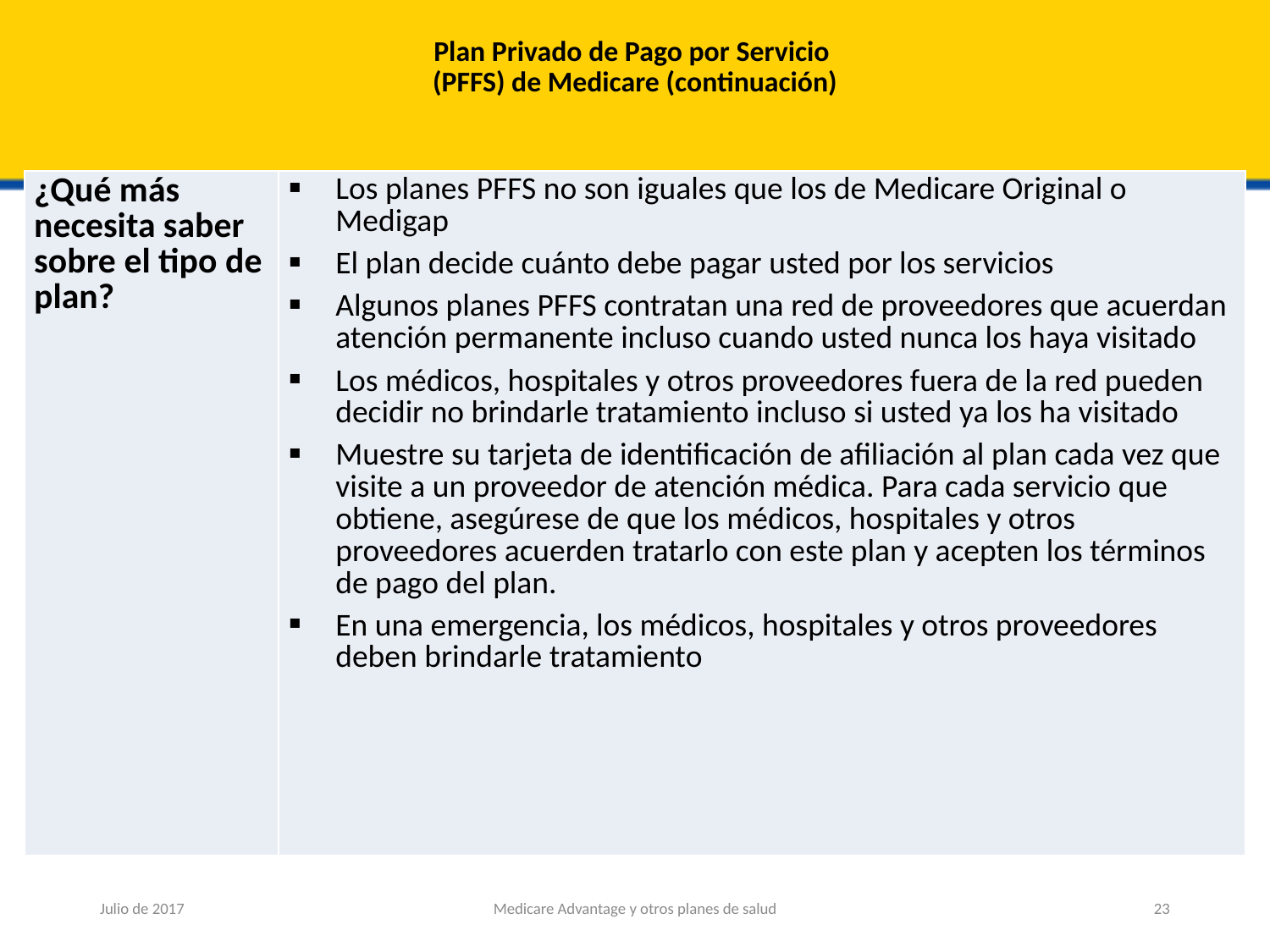

# Plan Privado de Pago por Servicio (PFFS) de Medicare (continuación)
| ¿Qué más necesita saber sobre el tipo de plan? | Los planes PFFS no son iguales que los de Medicare Original o Medigap El plan decide cuánto debe pagar usted por los servicios Algunos planes PFFS contratan una red de proveedores que acuerdan atención permanente incluso cuando usted nunca los haya visitado Los médicos, hospitales y otros proveedores fuera de la red pueden decidir no brindarle tratamiento incluso si usted ya los ha visitado Muestre su tarjeta de identificación de afiliación al plan cada vez que visite a un proveedor de atención médica. Para cada servicio que obtiene, asegúrese de que los médicos, hospitales y otros proveedores acuerden tratarlo con este plan y acepten los términos de pago del plan. En una emergencia, los médicos, hospitales y otros proveedores deben brindarle tratamiento |
| --- | --- |
Julio de 2017
Medicare Advantage y otros planes de salud
23